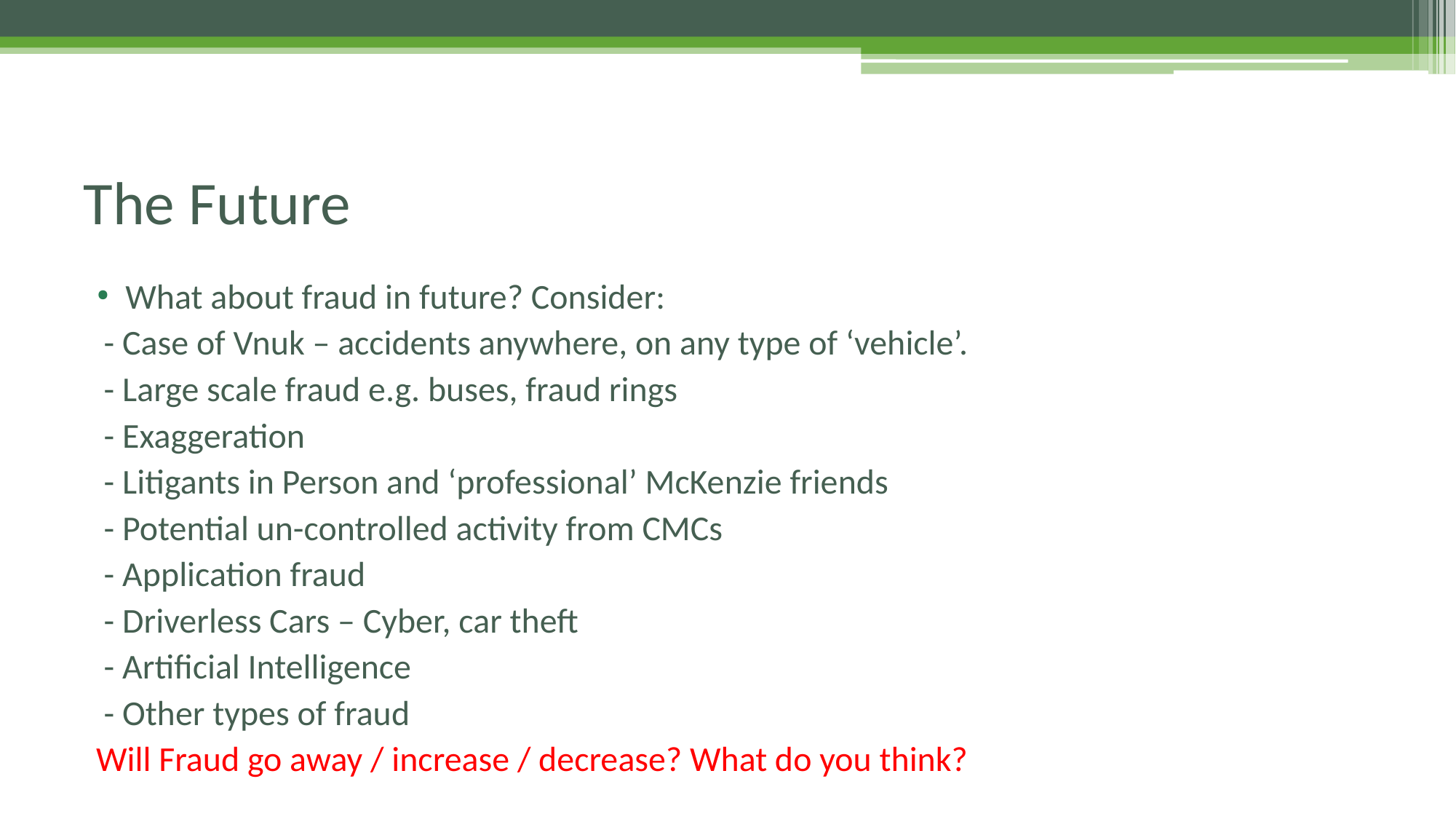

# The Future
What about fraud in future? Consider:
	 - Case of Vnuk – accidents anywhere, on any type of ‘vehicle’.
	 - Large scale fraud e.g. buses, fraud rings
	 - Exaggeration
	 - Litigants in Person and ‘professional’ McKenzie friends
	 - Potential un-controlled activity from CMCs
	 - Application fraud
	 - Driverless Cars – Cyber, car theft
	 - Artificial Intelligence
	 - Other types of fraud
Will Fraud go away / increase / decrease? What do you think?